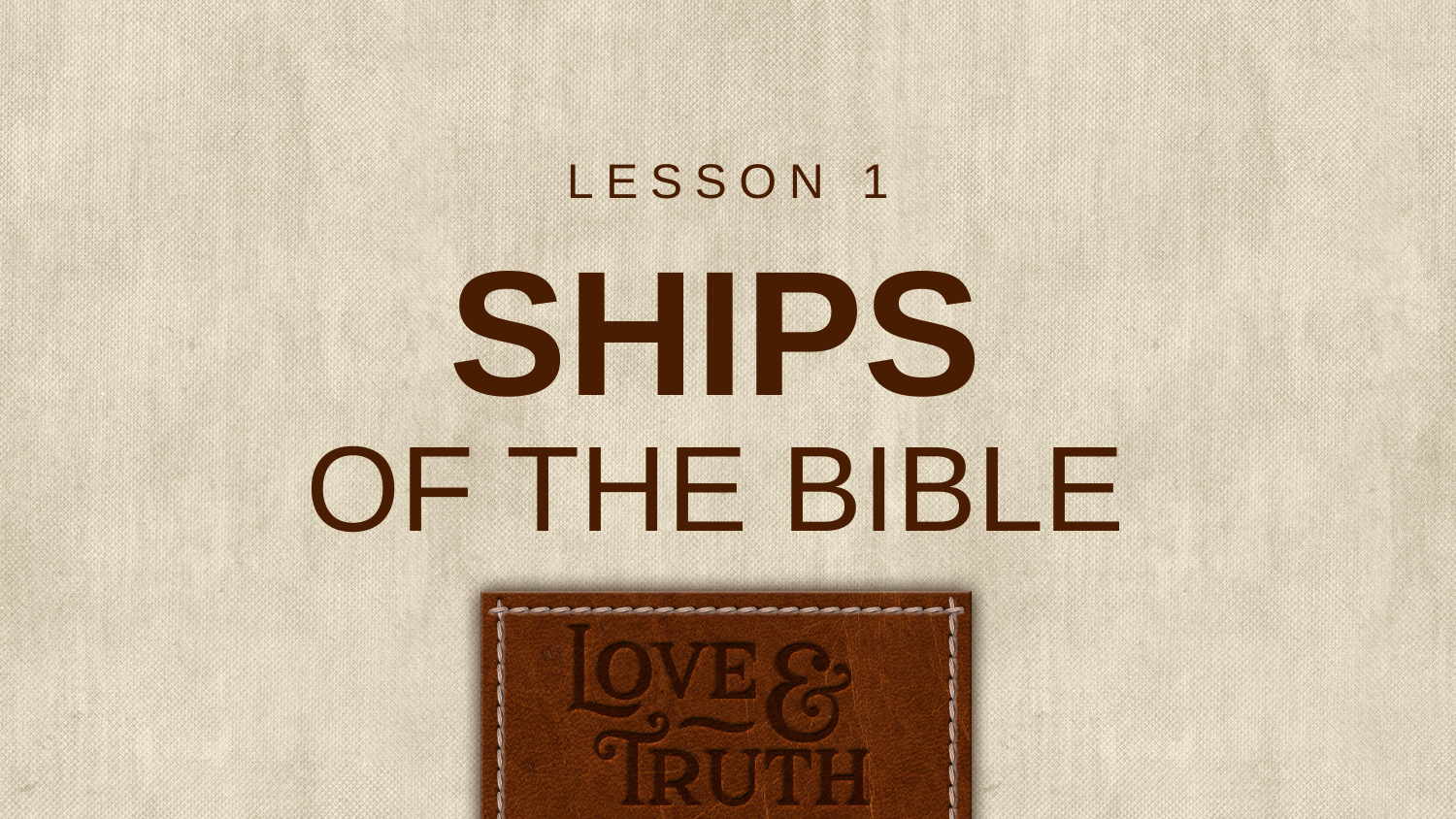

LESSON 1
# SHIPS OF THE BIBLE